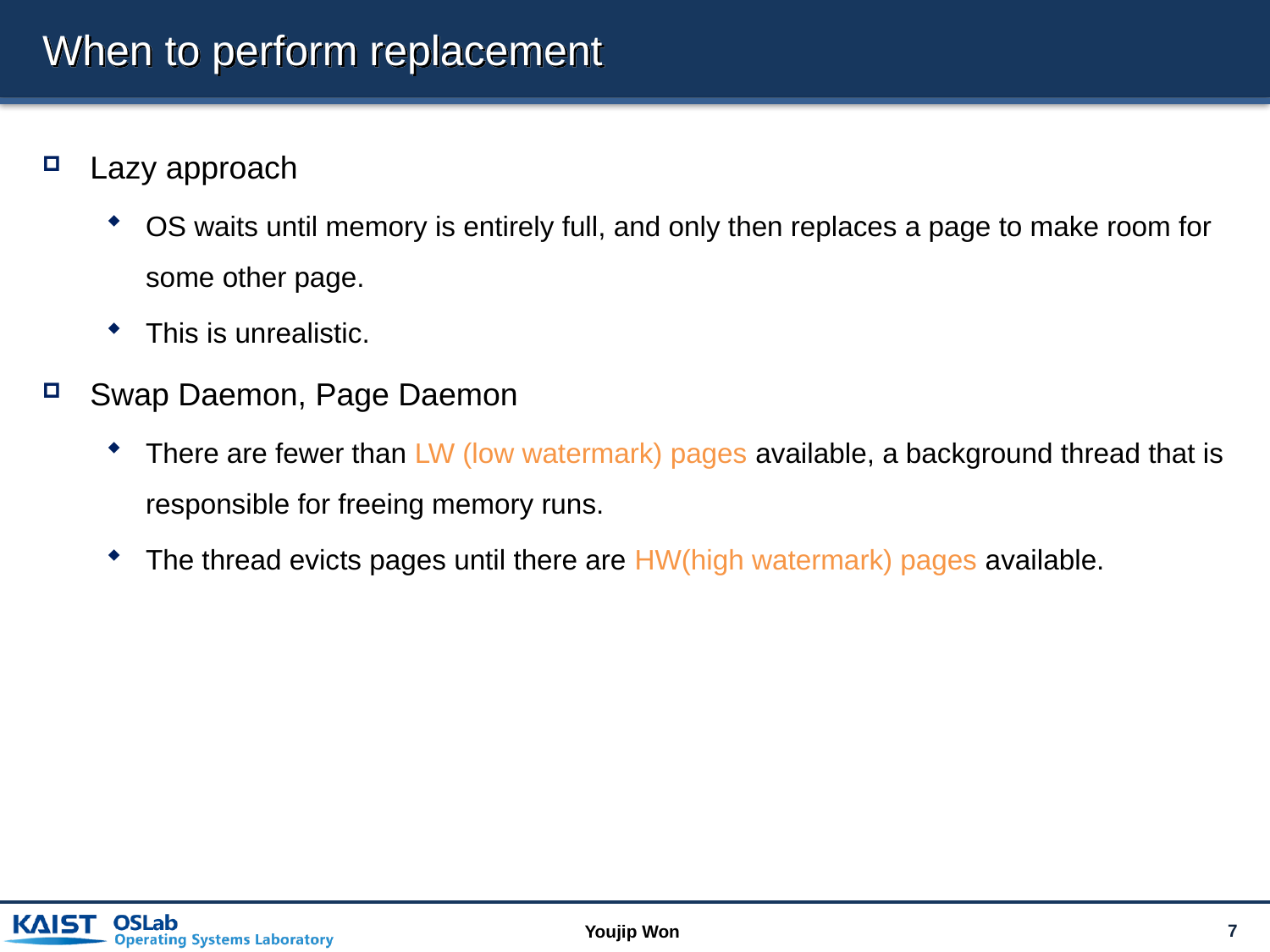

# When to perform replacement
Lazy approach
OS waits until memory is entirely full, and only then replaces a page to make room for some other page.
This is unrealistic.
Swap Daemon, Page Daemon
There are fewer than LW (low watermark) pages available, a background thread that is responsible for freeing memory runs.
The thread evicts pages until there are HW(high watermark) pages available.
Youjip Won
7